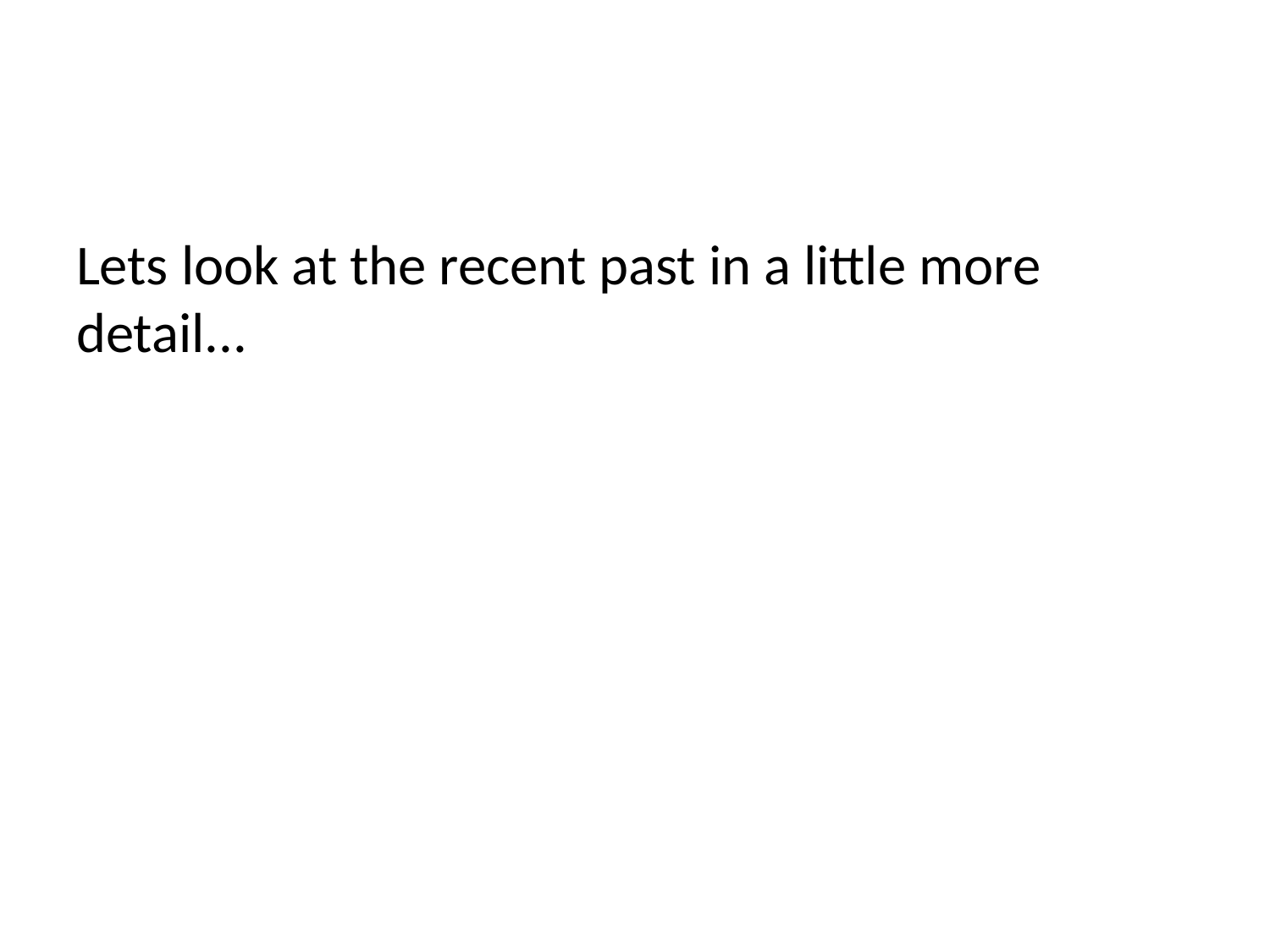

Lets look at the recent past in a little more detail...